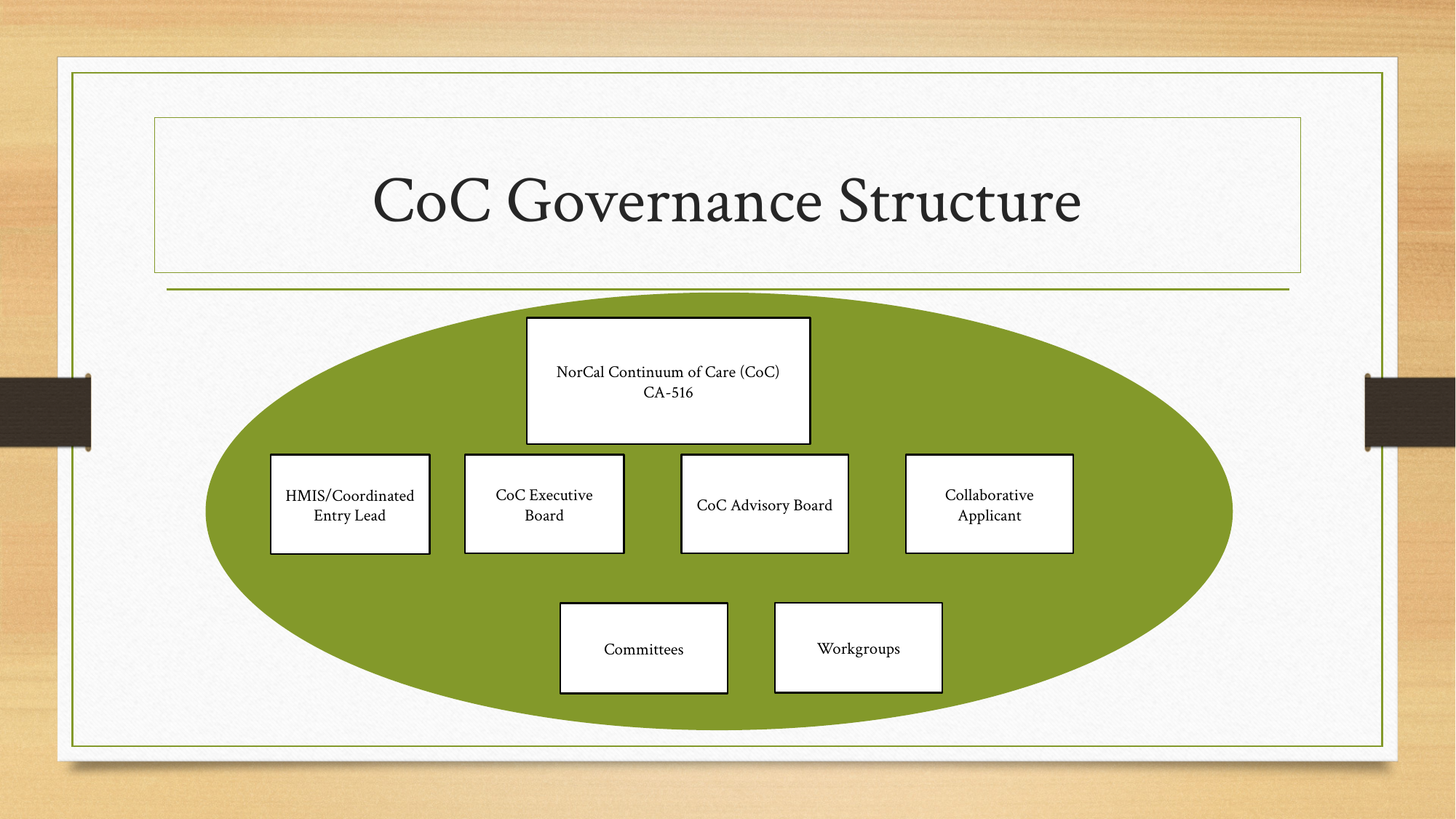

# CoC Governance Structure

NorCal Continuum of Care (CoC)
CA-516
CoC Executive Board
CoC Advisory Board
Collaborative Applicant
HMIS/Coordinated Entry Lead
Workgroups
Committees